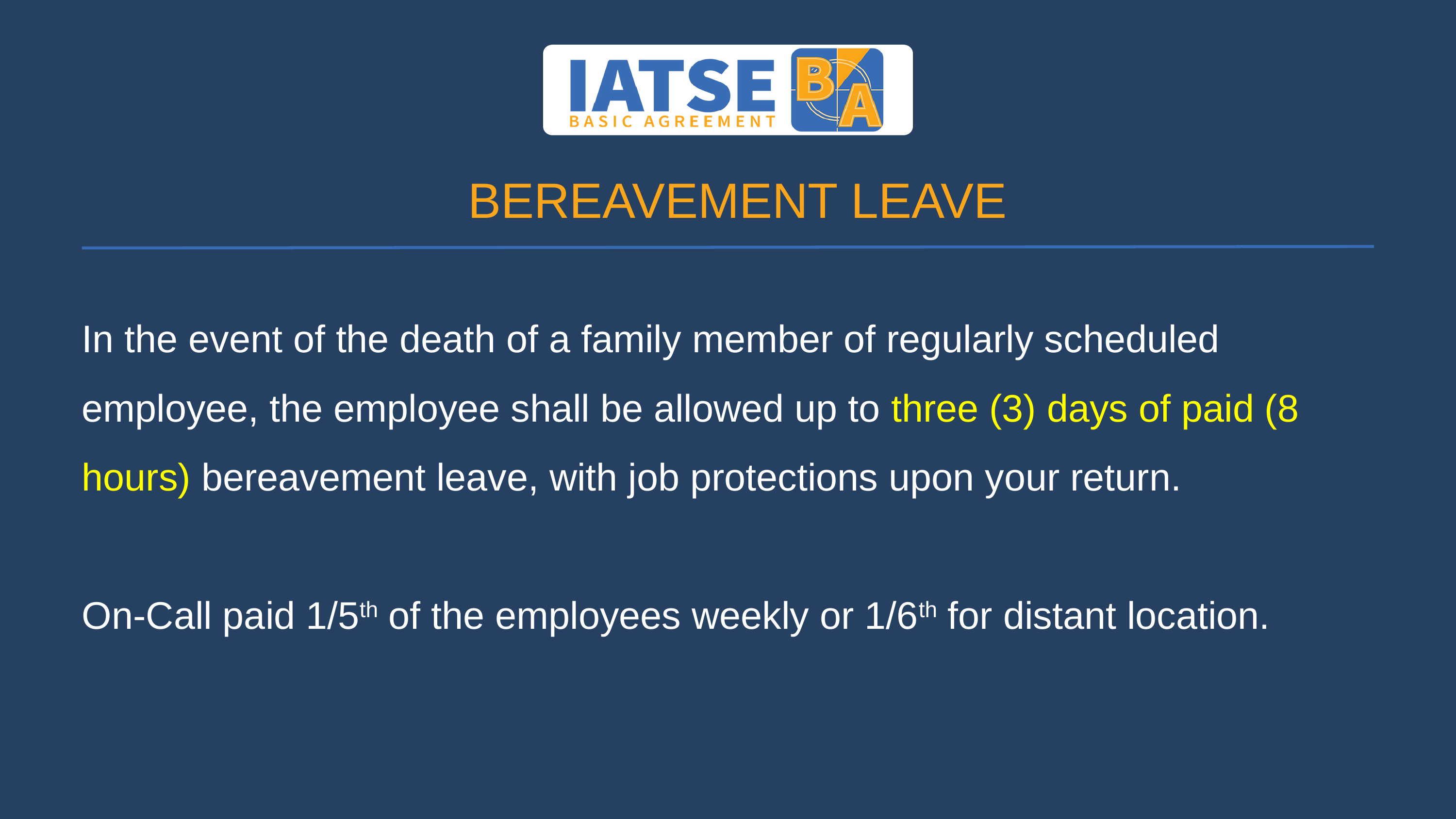

BEREAVEMENT LEAVE

In the event of the death of a family member of regularly scheduled employee, the employee shall be allowed up to three (3) days of paid (8 hours) bereavement leave, with job protections upon your return.

On-Call paid 1/5th of the employees weekly or 1/6th for distant location.